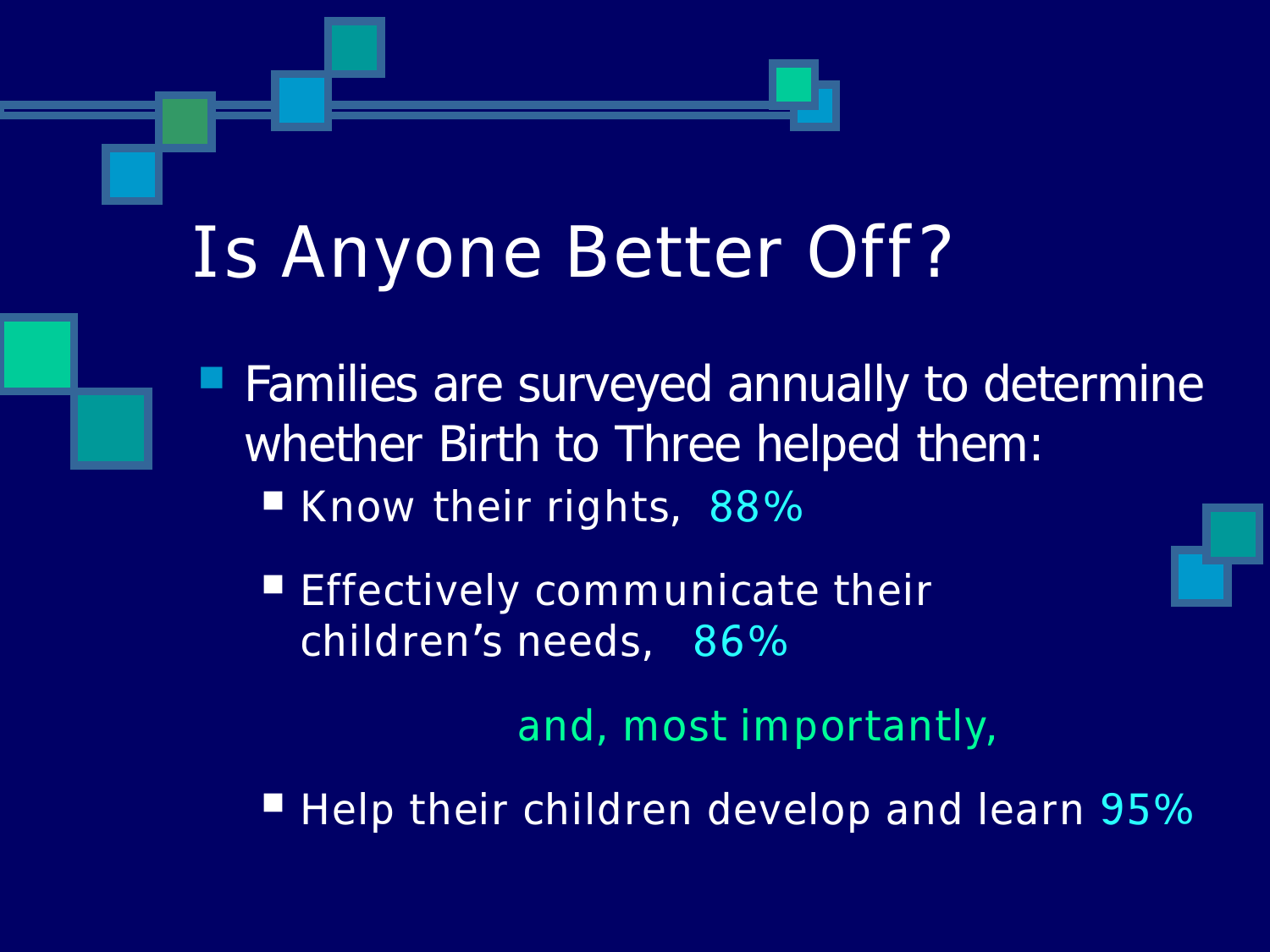

Is Anyone Better Off?

Families are surveyed annually to determine whether Birth to Three helped them:
Know their rights,  88%

Effectively communicate their          children’s needs,   86%

and, most importantly,

Help their children develop and learn 95%